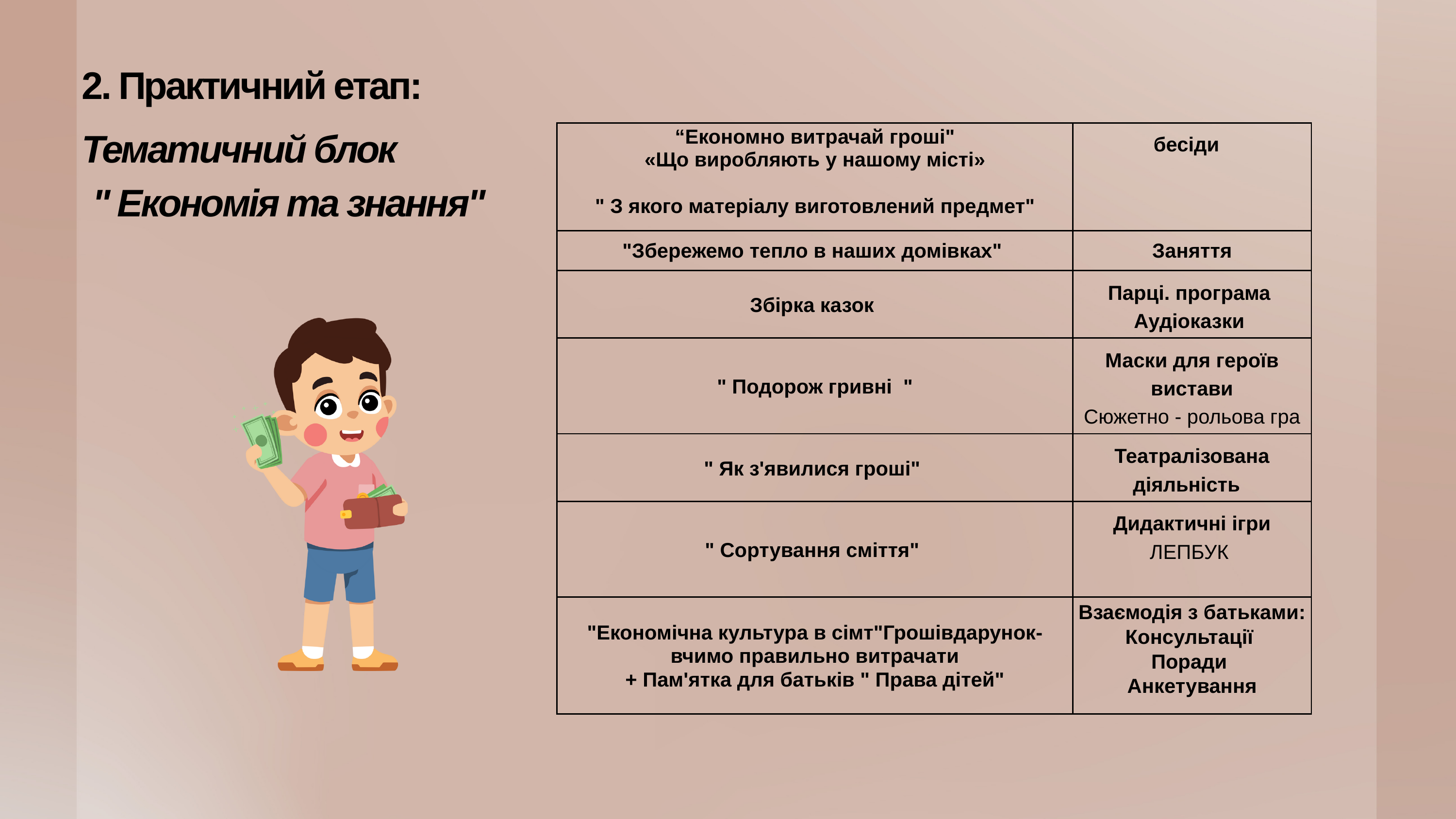

2. Практичний етап:
Тематичний блок
 " Економія та знання"
| “Економно витрачай гроші" «Що виробляють у нашому місті» " З якого матеріалу виготовлений предмет" | бесіди |
| --- | --- |
| "Збережемо тепло в наших домівках" | Заняття |
| Збірка казок | Парці. програма Аудіоказки |
| " Подорож гривні " | Маски для героїв вистави Сюжетно - рольова гра |
| " Як з'явилися гроші" | Театралізована діяльність |
| " Сортування сміття" | Дидактичні ігри ЛЕПБУК |
| "Економічна культура в сімт"Грошівдарунок- вчимо правильно витрачати + Пам'ятка для батьків " Права дітей" | Взаємодія з батьками: Консультації Поради Анкетування |